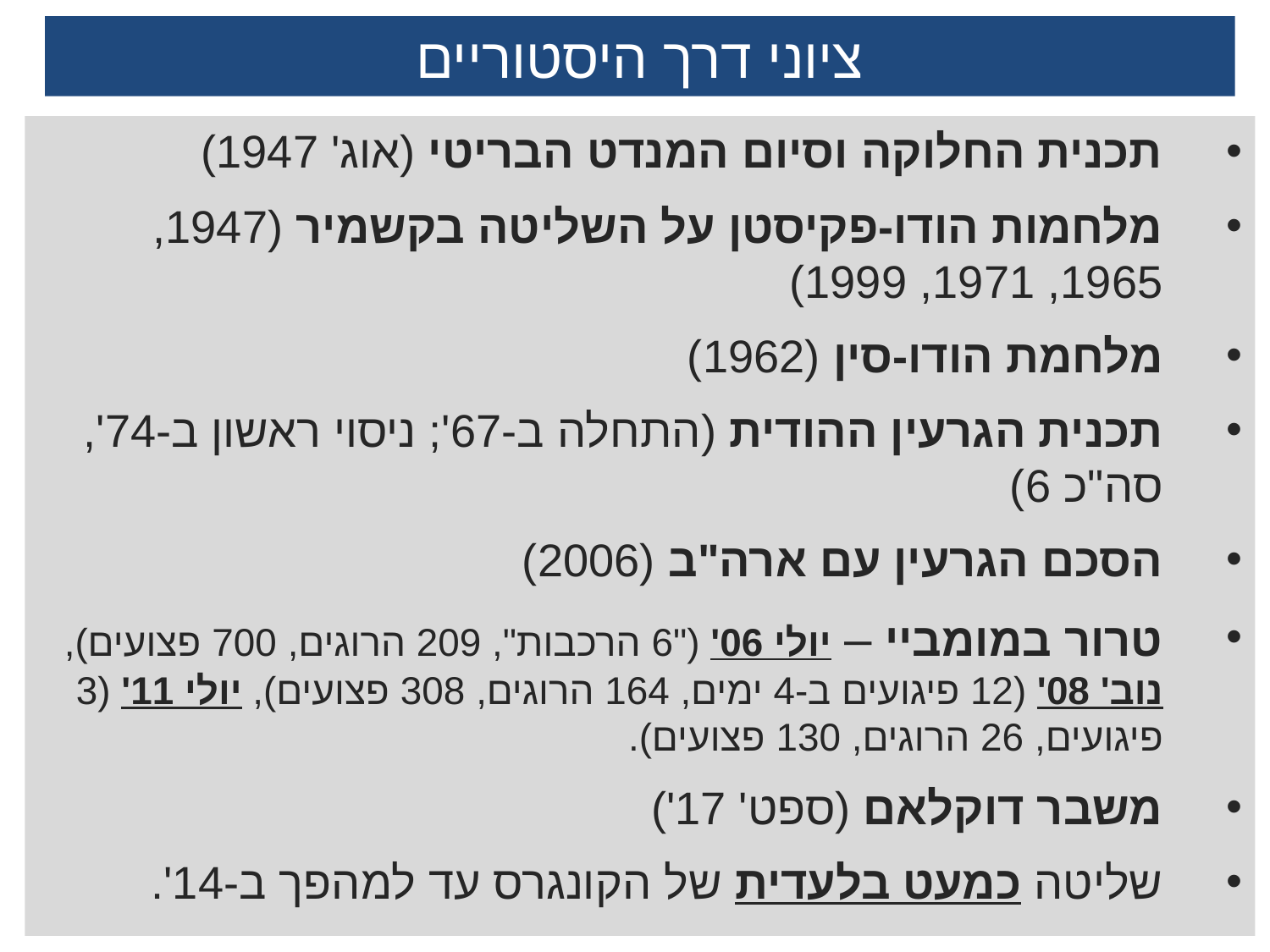

# ציוני דרך היסטוריים
תכנית החלוקה וסיום המנדט הבריטי (אוג' 1947)
מלחמות הודו-פקיסטן על השליטה בקשמיר (1947, 1965, 1971, 1999)
מלחמת הודו-סין (1962)
תכנית הגרעין ההודית (התחלה ב-67'; ניסוי ראשון ב-74', סה"כ 6)
הסכם הגרעין עם ארה"ב (2006)
טרור במומביי – יולי 06' ("6 הרכבות", 209 הרוגים, 700 פצועים), נוב' 08' (12 פיגועים ב-4 ימים, 164 הרוגים, 308 פצועים), יולי 11' (3 פיגועים, 26 הרוגים, 130 פצועים).
משבר דוקלאם (ספט' 17')
שליטה כמעט בלעדית של הקונגרס עד למהפך ב-14'.